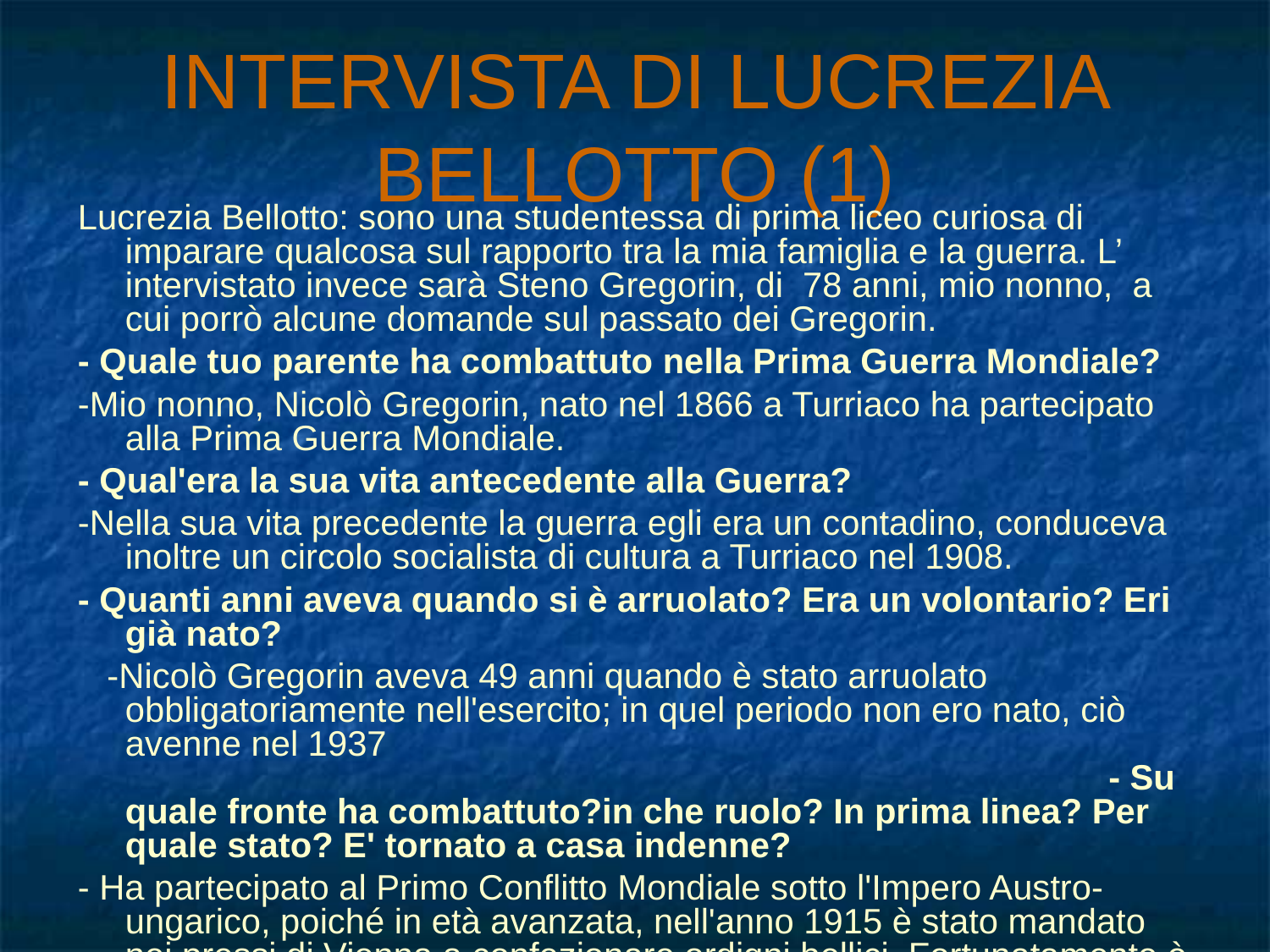

INTERVISTA DI LUCREZIA BELLOTTO (1)
Lucrezia Bellotto: sono una studentessa di prima liceo curiosa di imparare qualcosa sul rapporto tra la mia famiglia e la guerra. L’ intervistato invece sarà Steno Gregorin, di  78 anni, mio nonno,  a cui porrò alcune domande sul passato dei Gregorin.
- Quale tuo parente ha combattuto nella Prima Guerra Mondiale?
-Mio nonno, Nicolò Gregorin, nato nel 1866 a Turriaco ha partecipato alla Prima Guerra Mondiale.
- Qual'era la sua vita antecedente alla Guerra?
-Nella sua vita precedente la guerra egli era un contadino, conduceva inoltre un circolo socialista di cultura a Turriaco nel 1908.
- Quanti anni aveva quando si è arruolato? Era un volontario? Eri già nato?
   -Nicolò Gregorin aveva 49 anni quando è stato arruolato obbligatoriamente nell'esercito; in quel periodo non ero nato, ciò  avenne nel 1937                                                                                                                                                                                        - Su quale fronte ha combattuto?in che ruolo? In prima linea? Per quale stato? E' tornato a casa indenne?
- Ha partecipato al Primo Conflitto Mondiale sotto l'Impero Austro-ungarico, poiché in età avanzata, nell'anno 1915 è stato mandato nei pressi di Vienna a confezionare ordigni bellici. Fortunatamente è tornato a casa indenne.